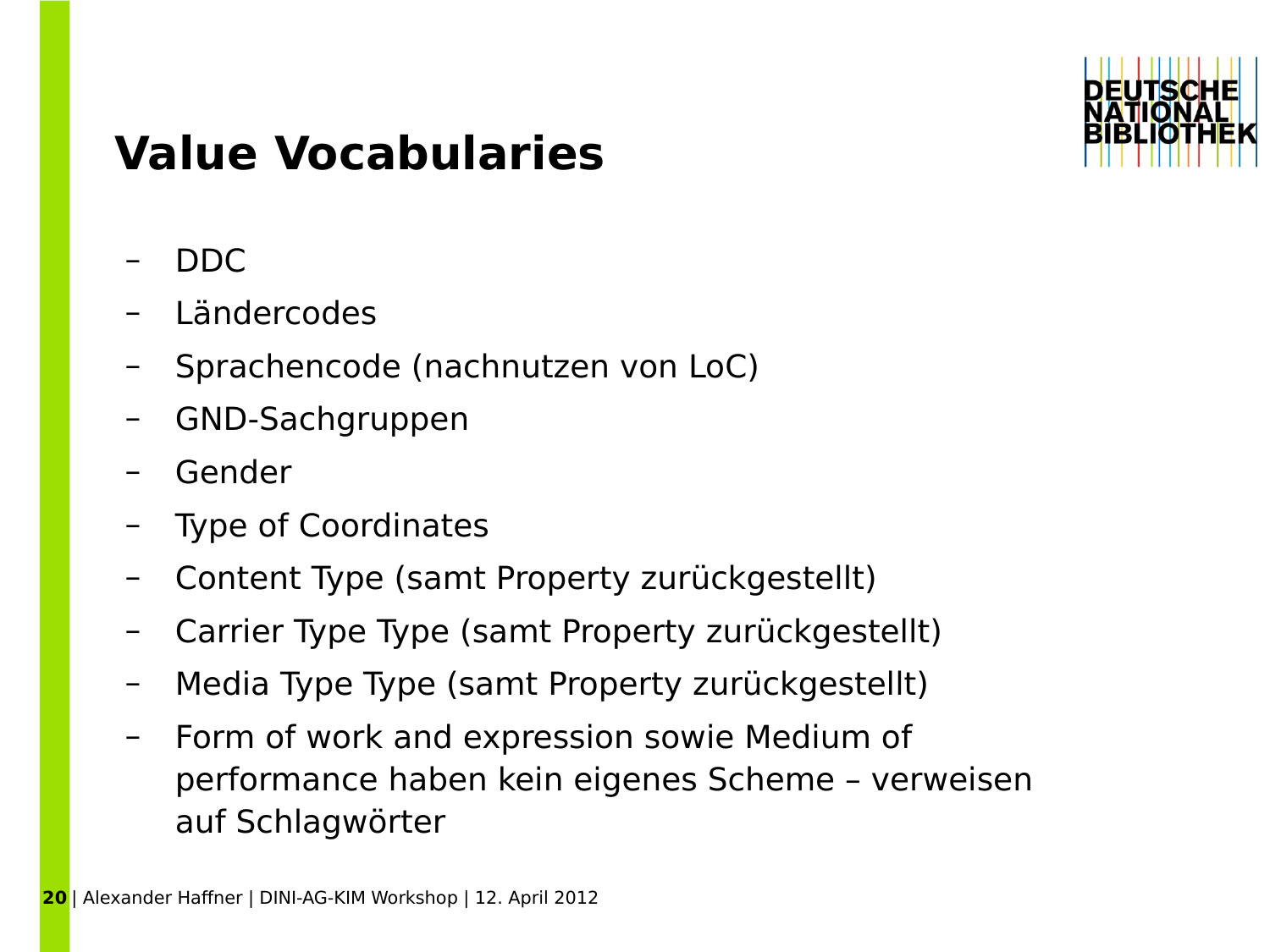

20
Value Vocabularies
DDC
Ländercodes
Sprachencode (nachnutzen von LoC)
GND-Sachgruppen
Gender
Type of Coordinates
Content Type (samt Property zurückgestellt)
Carrier Type Type (samt Property zurückgestellt)
Media Type Type (samt Property zurückgestellt)
Form of work and expression sowie Medium of performance haben kein eigenes Scheme – verweisen auf Schlagwörter
| Alexander Haffner | DINI-AG-KIM Workshop | 12. April 2012